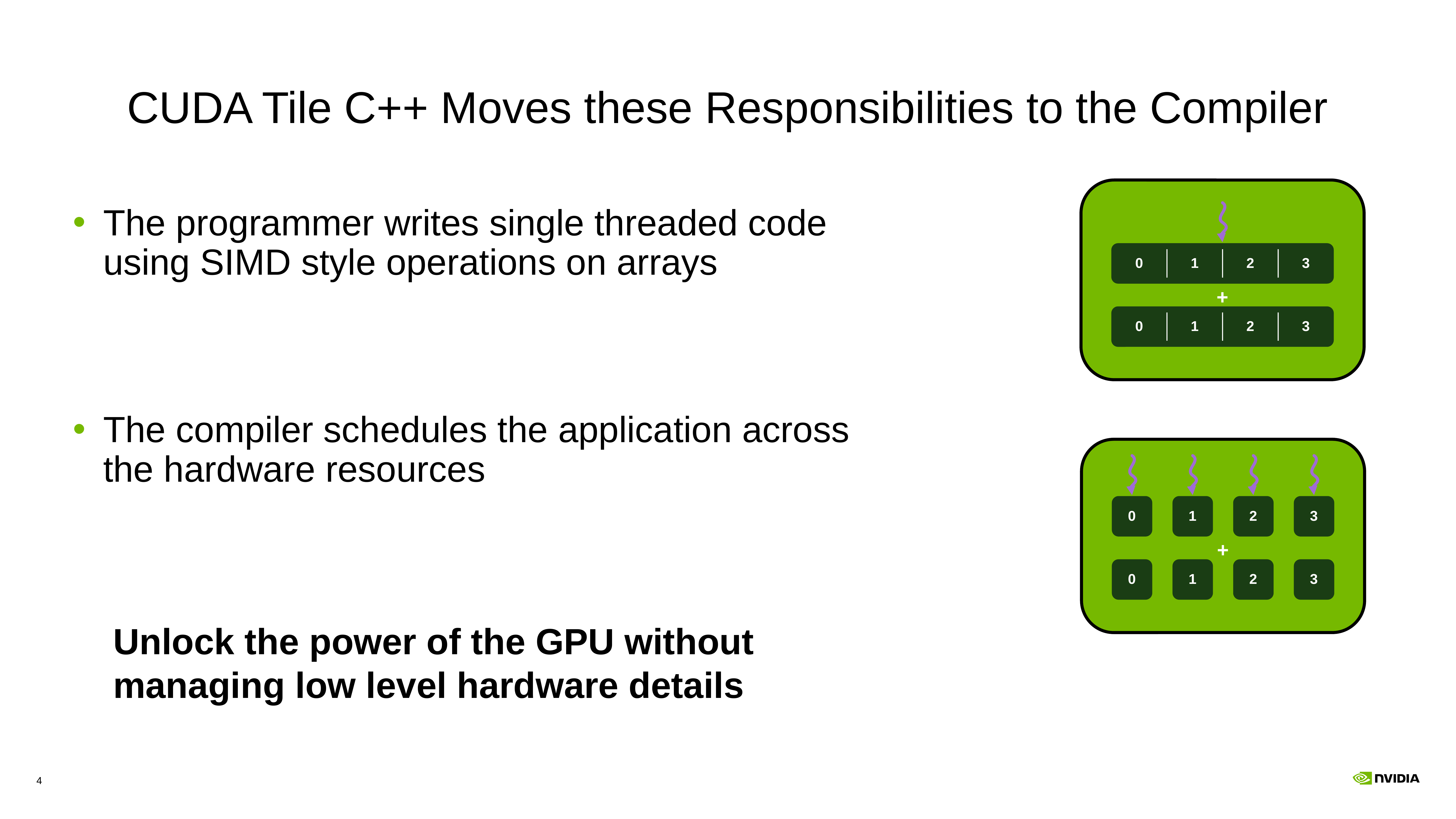

# CUDA Tile C++ Moves these Responsibilities to the Compiler

The programmer writes single threaded code using SIMD style operations on arrays

The compiler schedules the application across the hardware resources

0
1
2
3

+

0
1
2
3

0
1
2
3
+
0
1
2
3
Unlock the power of the GPU without managing low level hardware details
4